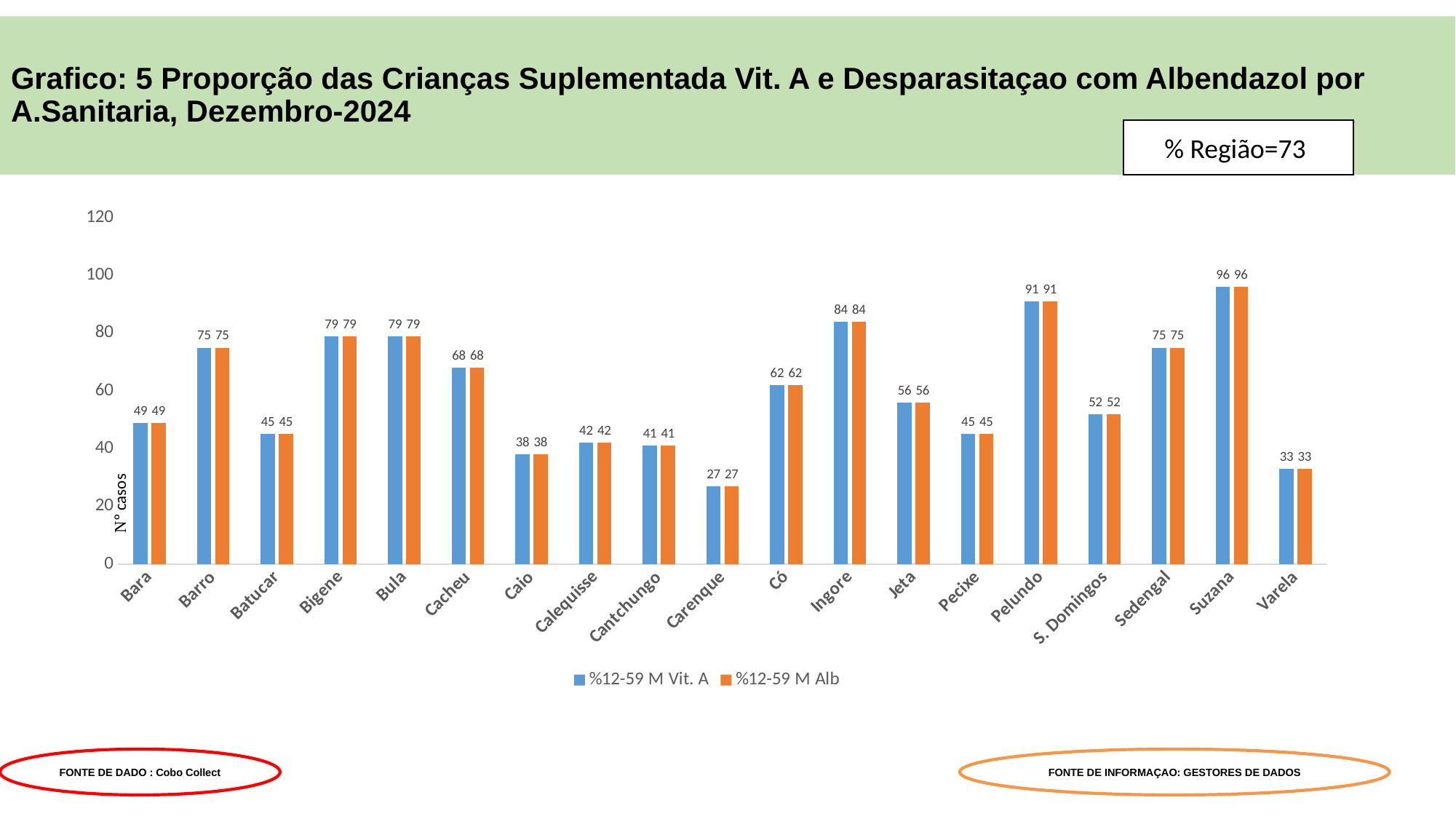

# Grafico: 5 Proporção das Crianças Suplementada Vit. A e Desparasitaçao com Albendazol por A.Sanitaria, Dezembro-2024
% Região=73

### Chart

| Category | %12-59 M Vit. A | %12-59 M Alb |
|---|---|---|
| Bara | 49.0 | 49.0 |
| Barro | 75.0 | 75.0 |
| Batucar | 45.0 | 45.0 |
| Bigene | 79.0 | 79.0 |
| Bula | 79.0 | 79.0 |
| Cacheu | 68.0 | 68.0 |
| Caio | 38.0 | 38.0 |
| Calequisse | 42.0 | 42.0 |
| Cantchungo | 41.0 | 41.0 |
| Carenque | 27.0 | 27.0 |
| Có | 62.0 | 62.0 |
| Ingore | 84.0 | 84.0 |
| Jeta | 56.0 | 56.0 |
| Pecixe | 45.0 | 45.0 |
| Pelundo | 91.0 | 91.0 |
| S. Domingos | 52.0 | 52.0 |
| Sedengal | 75.0 | 75.0 |
| Suzana | 96.0 | 96.0 |
| Varela | 33.0 | 33.0 |
FONTE DE DADO : Cobo Collect
FONTE DE INFORMAÇAO: GESTORES DE DADOS